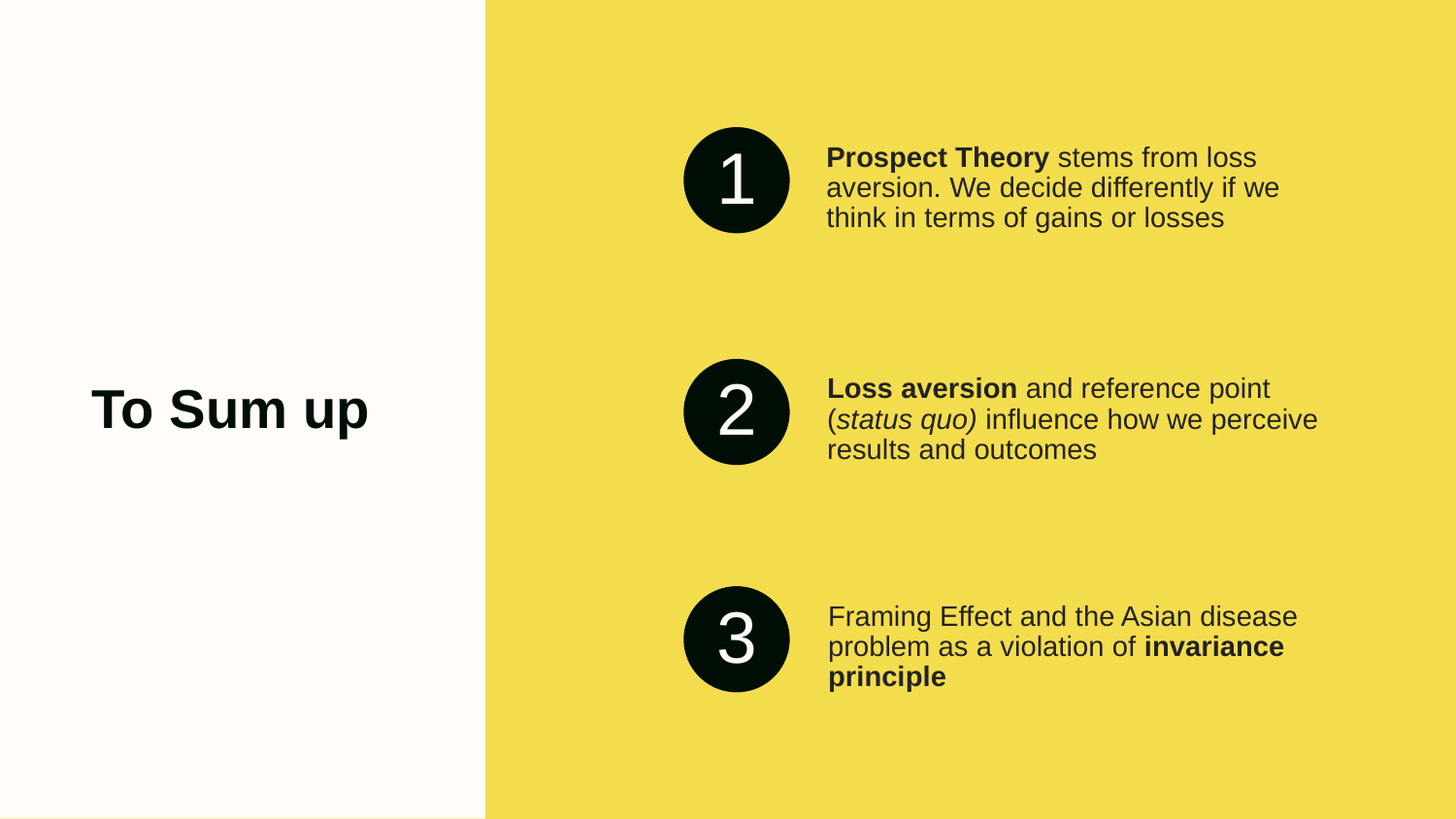

1
Prospect Theory stems from loss aversion. We decide differently if we think in terms of gains or losses

2
Loss aversion and reference point (status quo) influence how we perceive results and outcomes

To Sum up
3
Framing Effect and the Asian disease problem as a violation of invariance principle